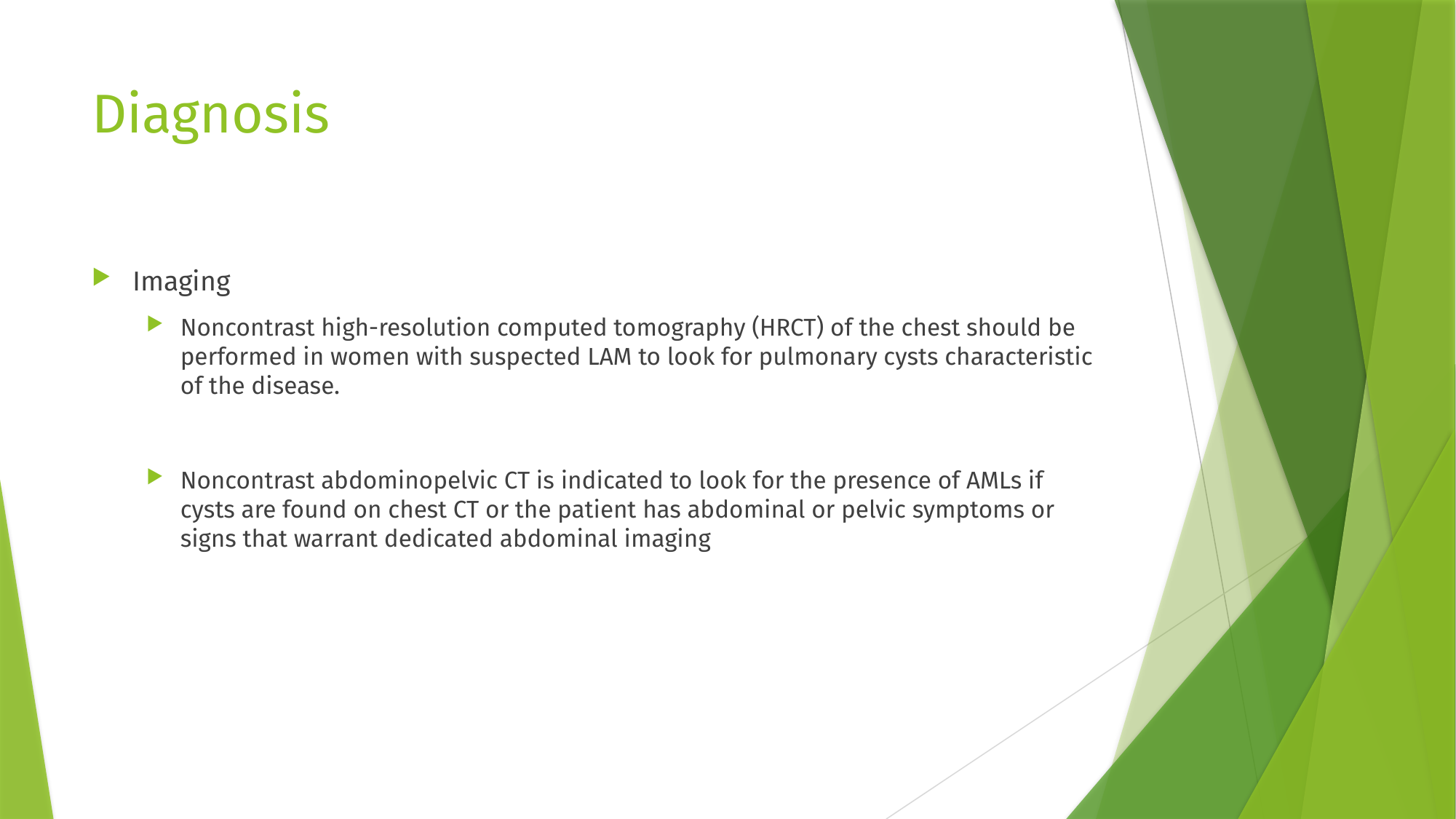

# Diagnosis
Imaging
Noncontrast high-resolution computed tomography (HRCT) of the chest should be performed in women with suspected LAM to look for pulmonary cysts characteristic of the disease.

Noncontrast abdominopelvic CT is indicated to look for the presence of AMLs if cysts are found on chest CT or the patient has abdominal or pelvic symptoms or signs that warrant dedicated abdominal imaging